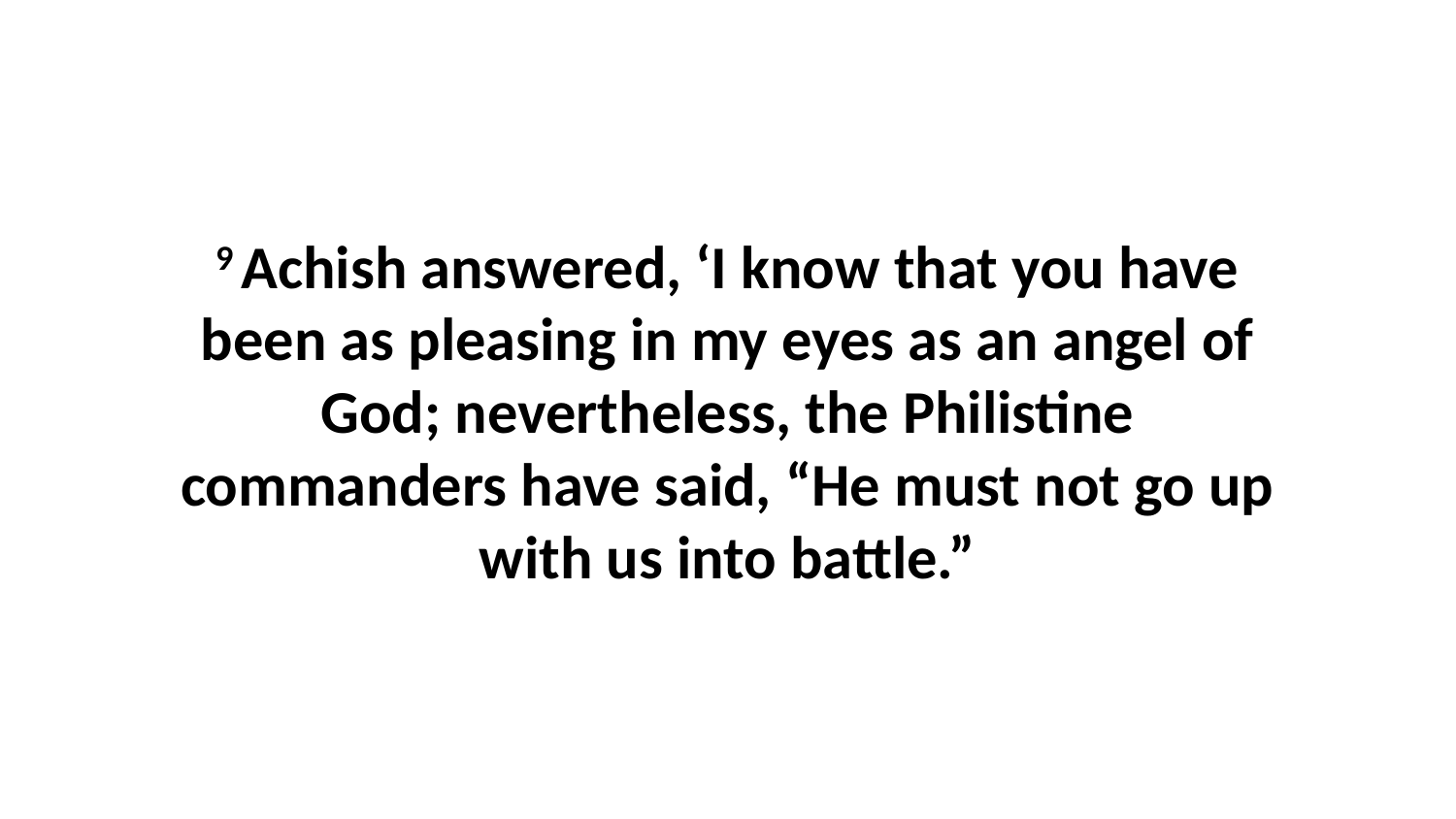

9 Achish answered, ‘I know that you have been as pleasing in my eyes as an angel of God; nevertheless, the Philistine commanders have said, “He must not go up with us into battle.”